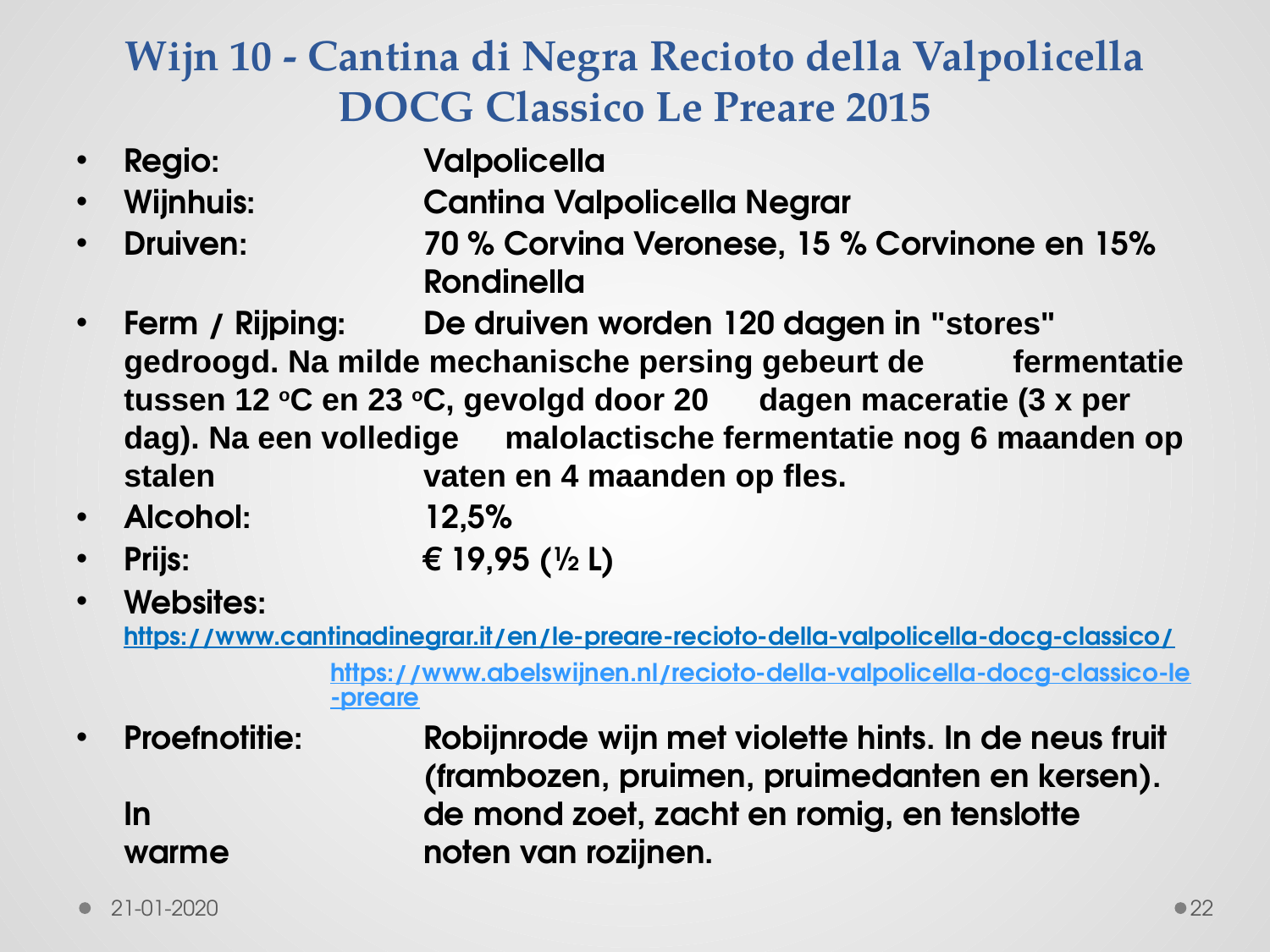

# Wijn 10 - Cantina di Negra Recioto della Valpolicella DOCG Classico Le Preare 2015
Regio: 	Valpolicella
Wijnhuis: 	Cantina Valpolicella Negrar
Druiven: 	70 % Corvina Veronese, 15 % Corvinone en 15% 	Rondinella
Ferm / Rijping: 	De druiven worden 120 dagen in ʺstoresʺ 	gedroogd. Na milde mechanische persing gebeurt de 	fermentatie tussen 12 oC en 23 oC, gevolgd door 20 	dagen maceratie (3 x per dag). Na een volledige 	malolactische fermentatie nog 6 maanden op stalen 	vaten en 4 maanden op fles.
Alcohol:	12,5%
Prijs: 	€ 19,95 (½ L)
Websites:	https://www.cantinadinegrar.it/en/le-preare-recioto-della-	valpolicella-docg-classico/
	https://www.abelswijnen.nl/recioto-della-valpolicella-docg-	classico-le-preare
Proefnotitie: 	Robijnrode wijn met violette hints. In de neus fruit 	(frambozen, pruimen, pruimedanten en kersen). In 	de mond zoet, zacht en romig, en tenslotte warme 	noten van rozijnen.
21-01-2020
22